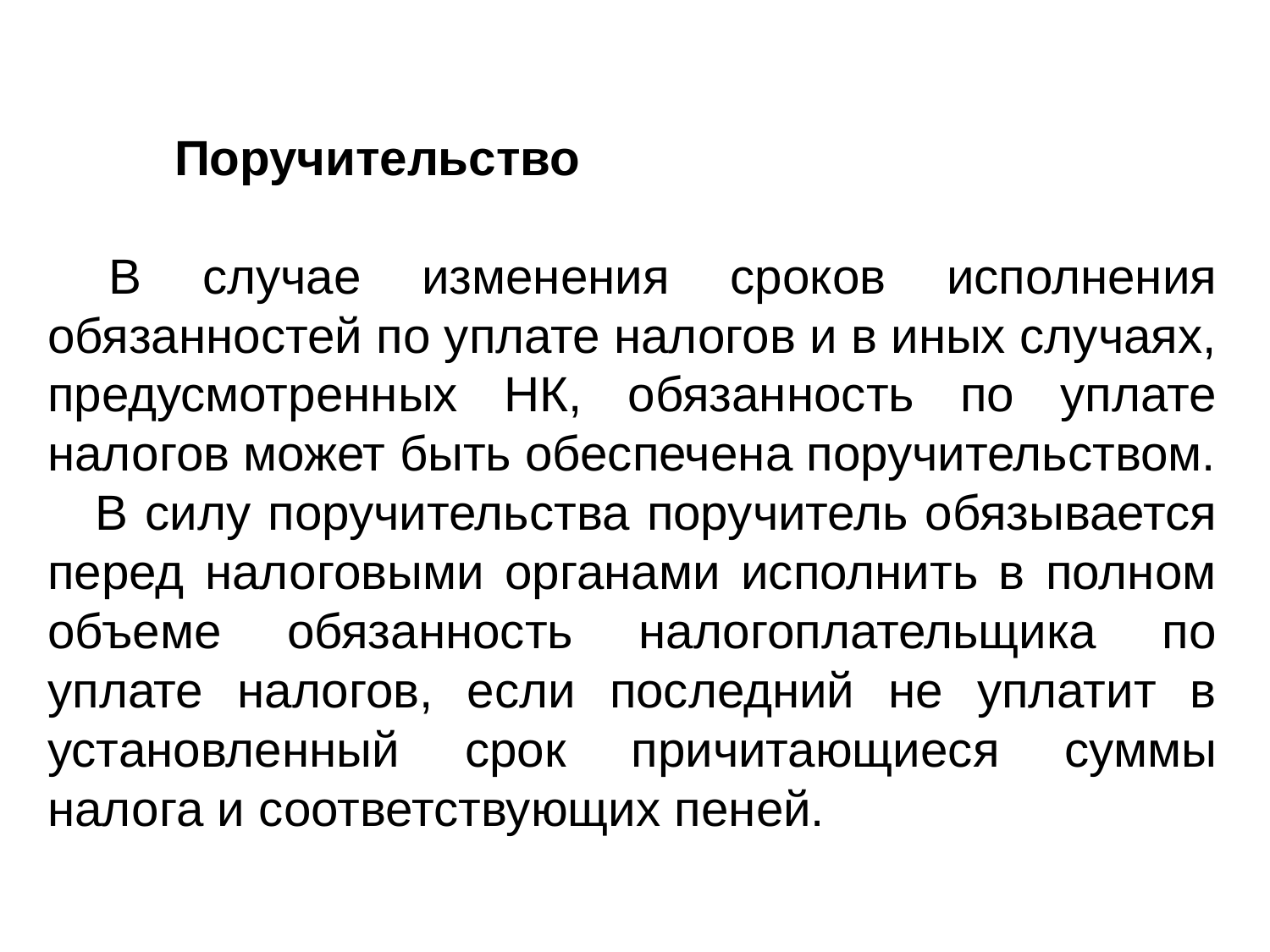

Поручительство

 В случае изменения сроков исполнения обязанностей по уплате налогов и в иных случаях, предусмотренных НК, обязанность по уплате налогов может быть обеспечена поручительством.
В силу поручительства поручитель обязывается перед налоговыми органами исполнить в полном объеме обязанность налогоплательщика по уплате налогов, если последний не уплатит в установленный срок причитающиеся суммы налога и соответствующих пеней.